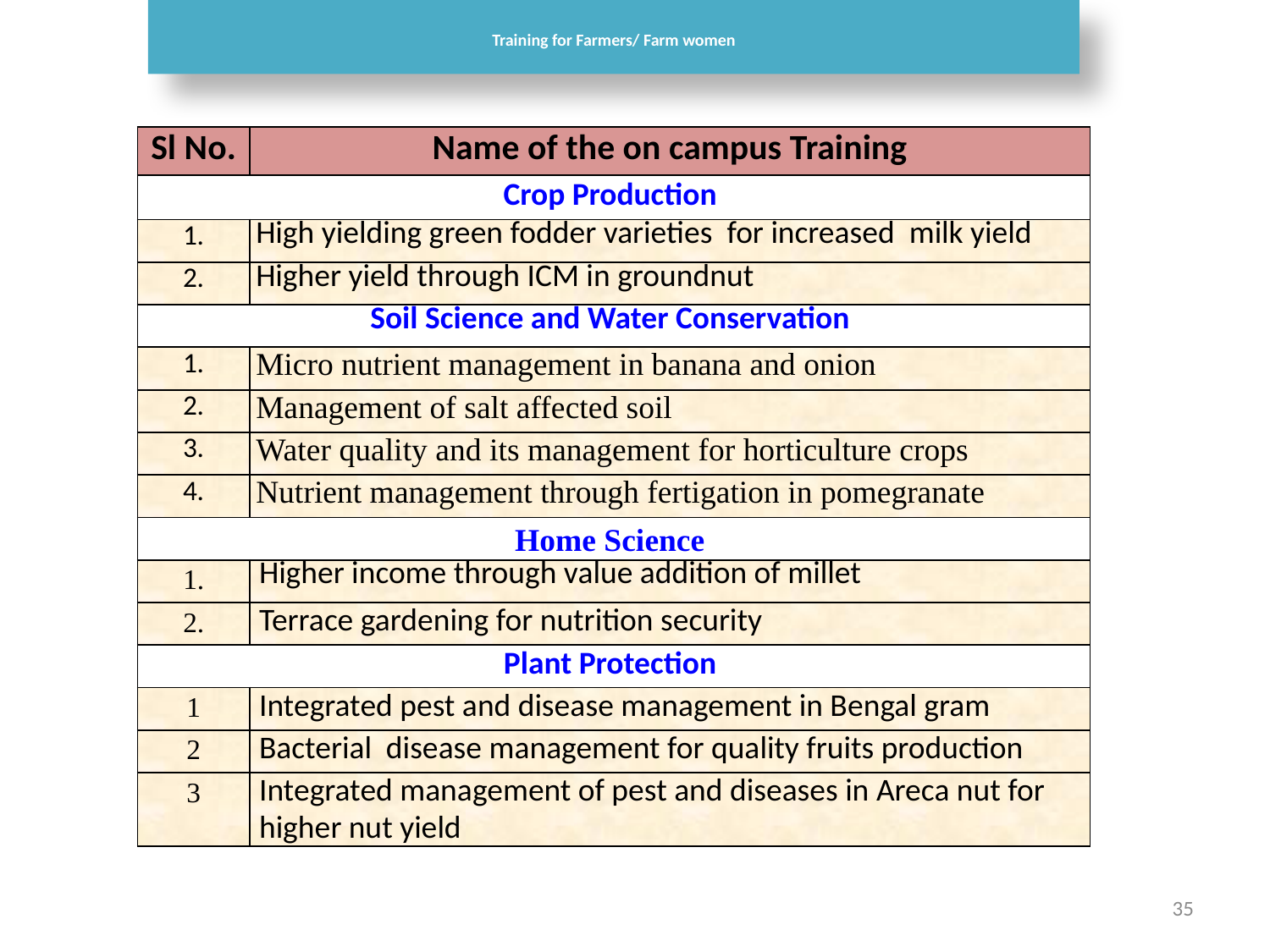

# Training for Farmers/ Farm women
| Sl No. | Name of the on campus Training |
| --- | --- |
| Crop Production |  |
| 1. | High yielding green fodder varieties for increased milk yield |
| 2. | Higher yield through ICM in groundnut |
| Soil Science and Water Conservation |  |
| 1. | Micro nutrient management in banana and onion |
| 2. | Management of salt affected soil |
| 3. | Water quality and its management for horticulture crops |
| 4. | Nutrient management through fertigation in pomegranate |
| Home Science |  |
| 1. | Higher income through value addition of millet |
| 2. | Terrace gardening for nutrition security |
| Plant Protection |  |
| 1 | Integrated pest and disease management in Bengal gram |
| 2 | Bacterial disease management for quality fruits production |
| 3 | Integrated management of pest and diseases in Areca nut for higher nut yield |
35